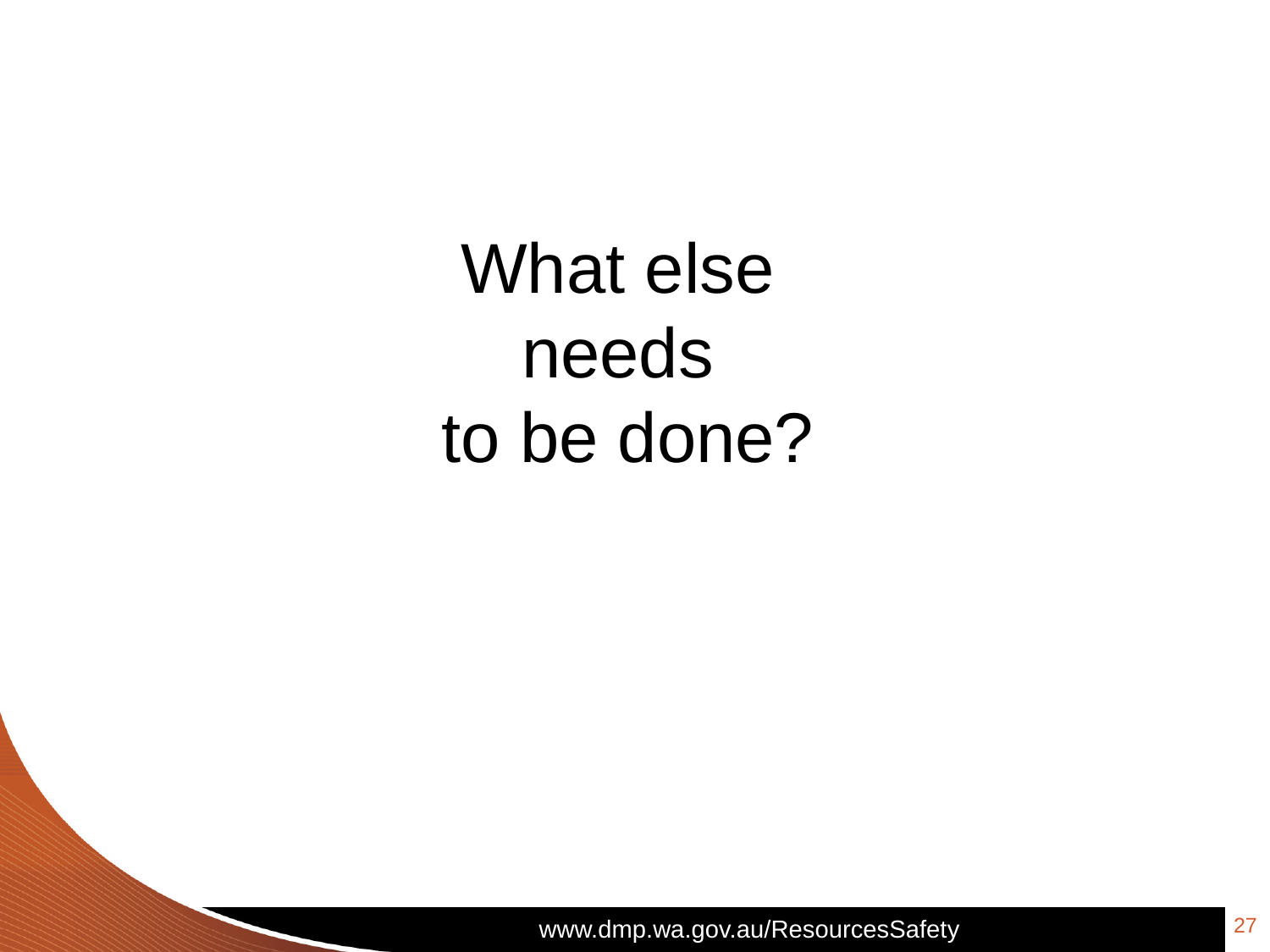

What else
needs
to be done?
27